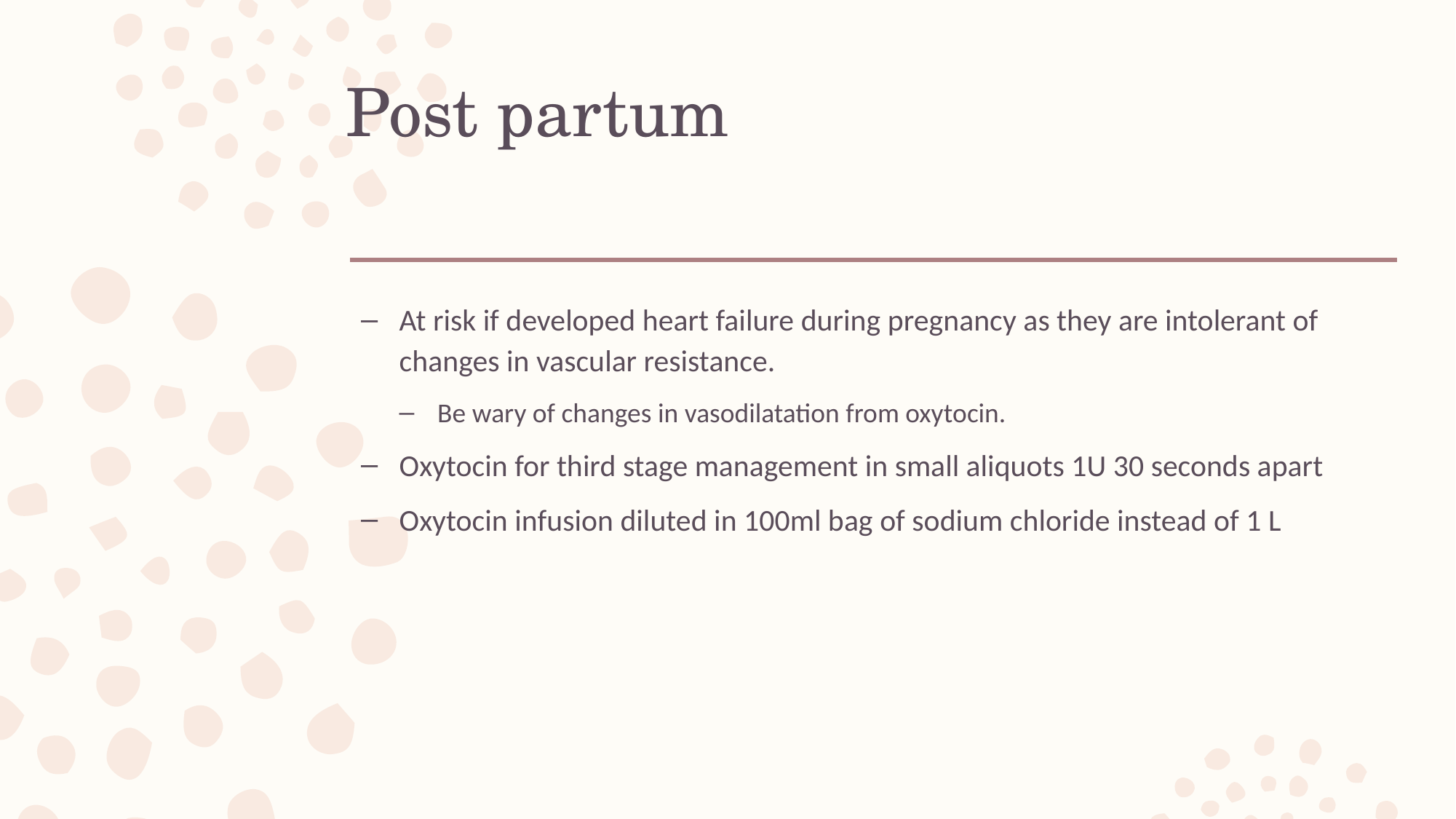

# Post partum
At risk if developed heart failure during pregnancy as they are intolerant of changes in vascular resistance.
Be wary of changes in vasodilatation from oxytocin.
Oxytocin for third stage management in small aliquots 1U 30 seconds apart
Oxytocin infusion diluted in 100ml bag of sodium chloride instead of 1 L